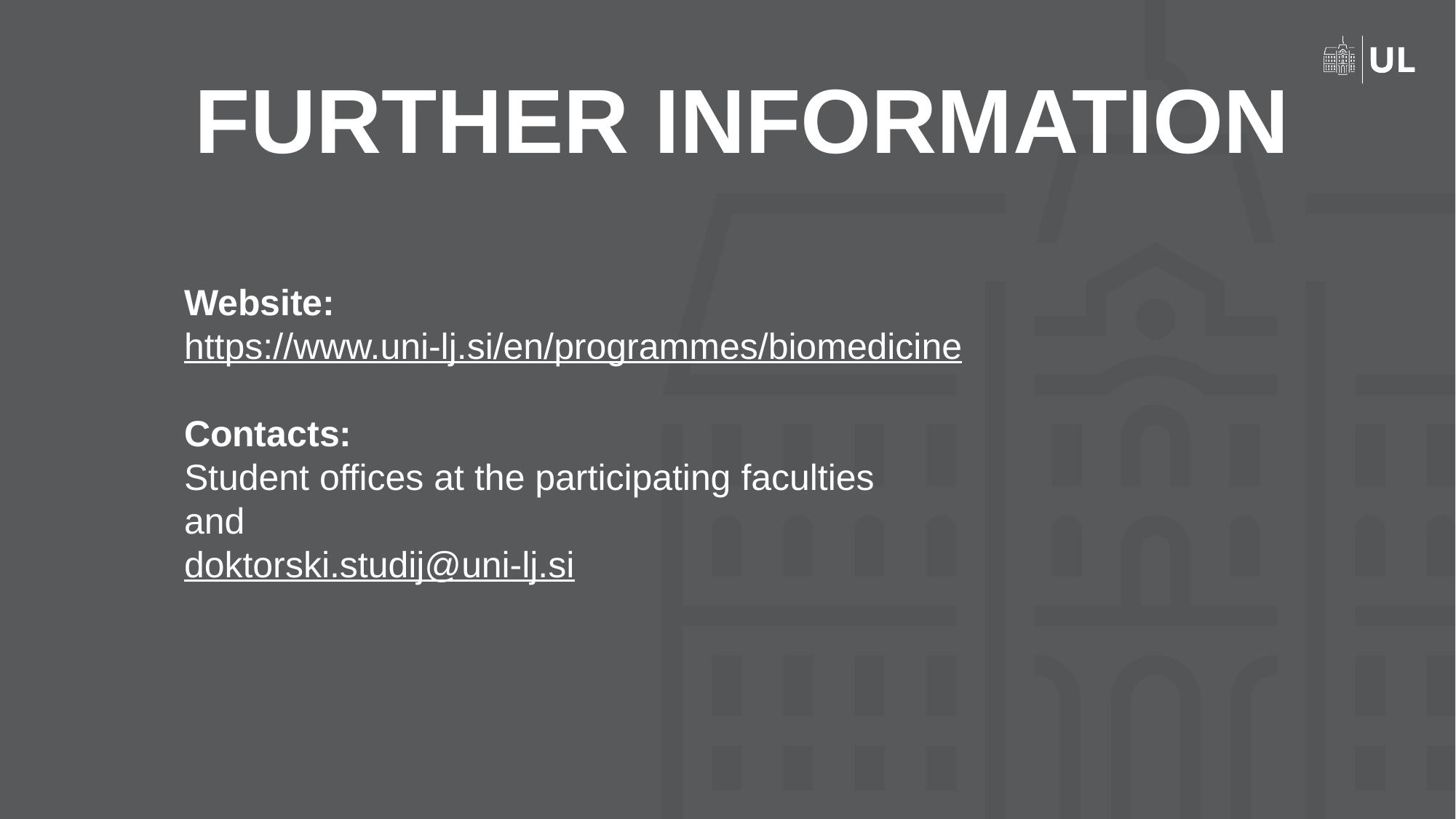

# FURTHER INFORMATION
Website:
https://www.uni-lj.si/en/programmes/biomedicine

Contacts:
Student offices at the participating faculties
and
doktorski.studij@uni-lj.si